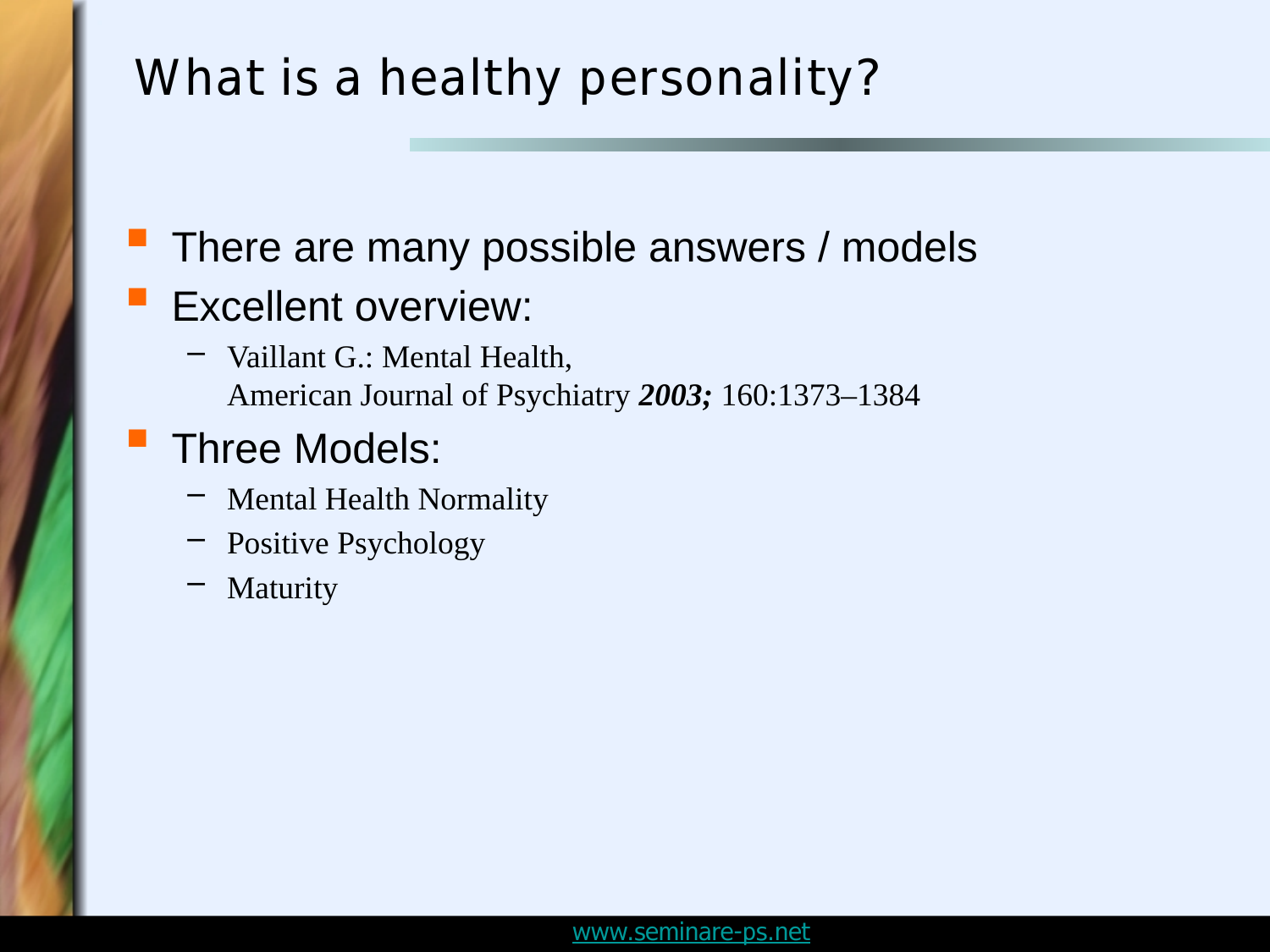

# What is a healthy personality?
There are many possible answers / models
Excellent overview:
Vaillant G.: Mental Health,
American Journal of Psychiatry 2003; 160:1373–1384
Three Models:
Mental Health Normality
Positive Psychology
Maturity